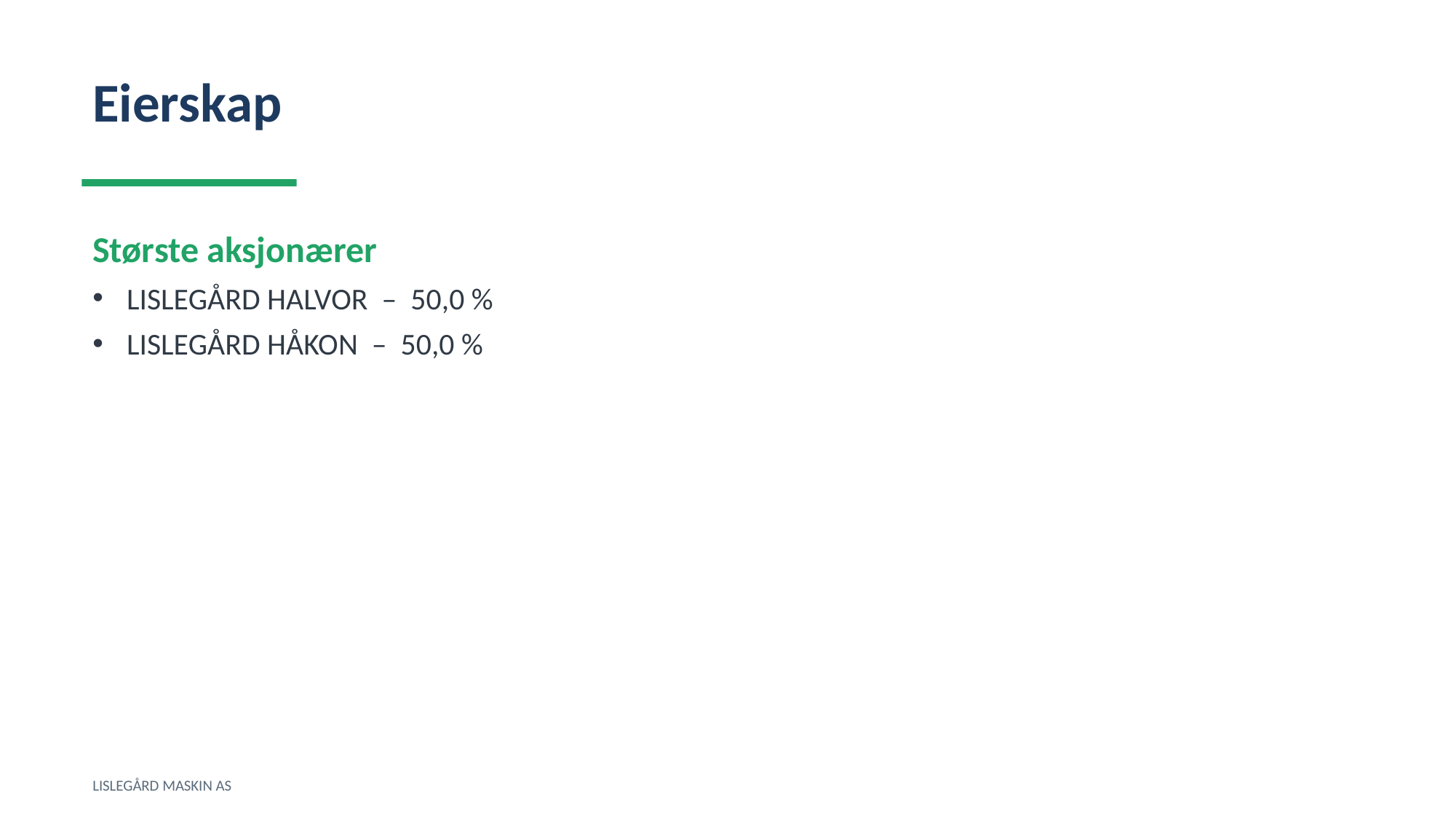

Eierskap

Største aksjonærer
LISLEGÅRD HALVOR  –  50,0 %
LISLEGÅRD HÅKON  –  50,0 %
LISLEGÅRD MASKIN AS